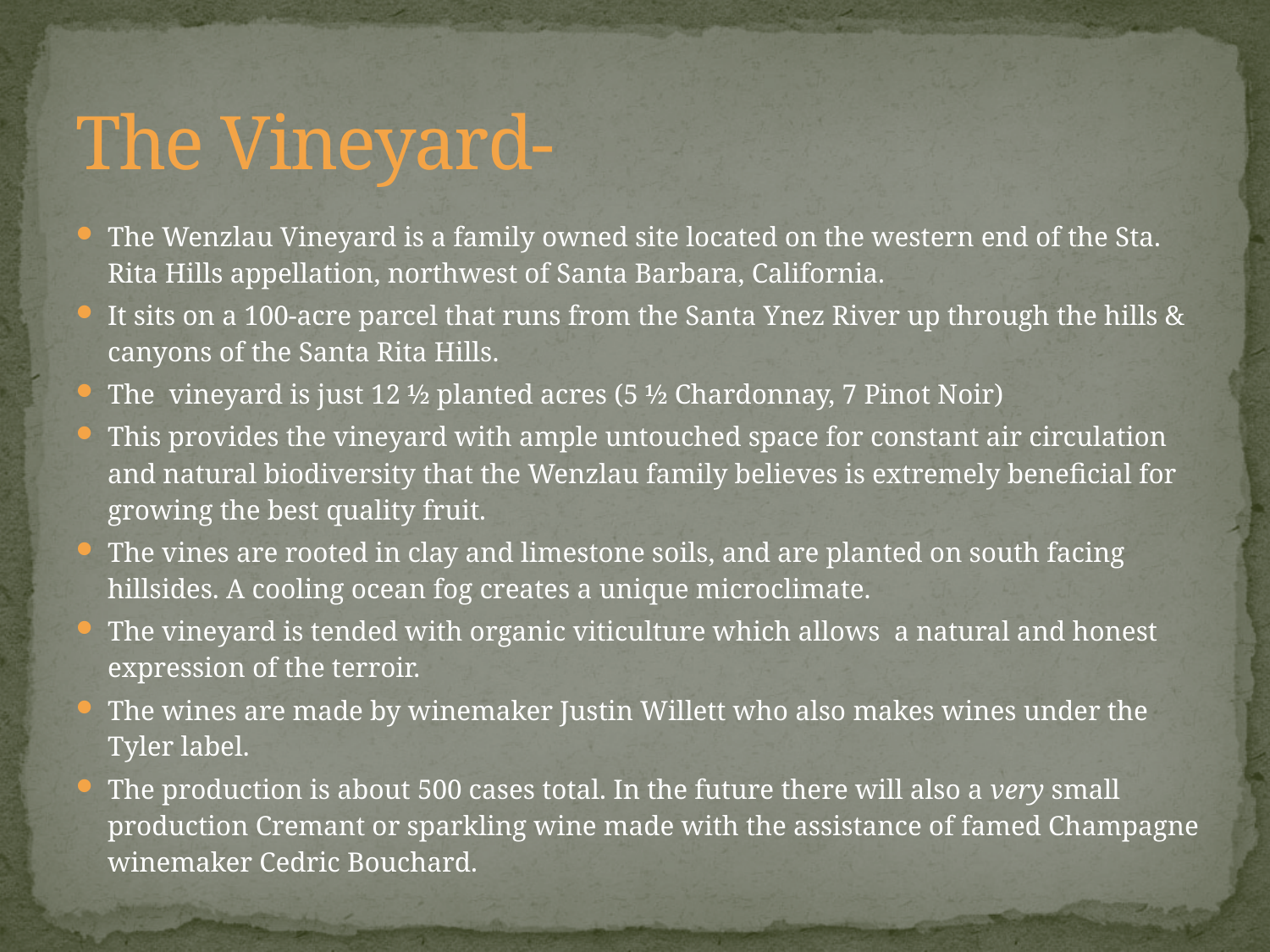

# The Vineyard-
The Wenzlau Vineyard is a family owned site located on the western end of the Sta. Rita Hills appellation, northwest of Santa Barbara, California.
It sits on a 100-acre parcel that runs from the Santa Ynez River up through the hills & canyons of the Santa Rita Hills.
The  vineyard is just 12 ½ planted acres (5 ½ Chardonnay, 7 Pinot Noir)
This provides the vineyard with ample untouched space for constant air circulation and natural biodiversity that the Wenzlau family believes is extremely beneficial for growing the best quality fruit.
The vines are rooted in clay and limestone soils, and are planted on south facing hillsides. A cooling ocean fog creates a unique microclimate.
The vineyard is tended with organic viticulture which allows  a natural and honest expression of the terroir.
The wines are made by winemaker Justin Willett who also makes wines under the Tyler label.
The production is about 500 cases total. In the future there will also a very small production Cremant or sparkling wine made with the assistance of famed Champagne winemaker Cedric Bouchard.